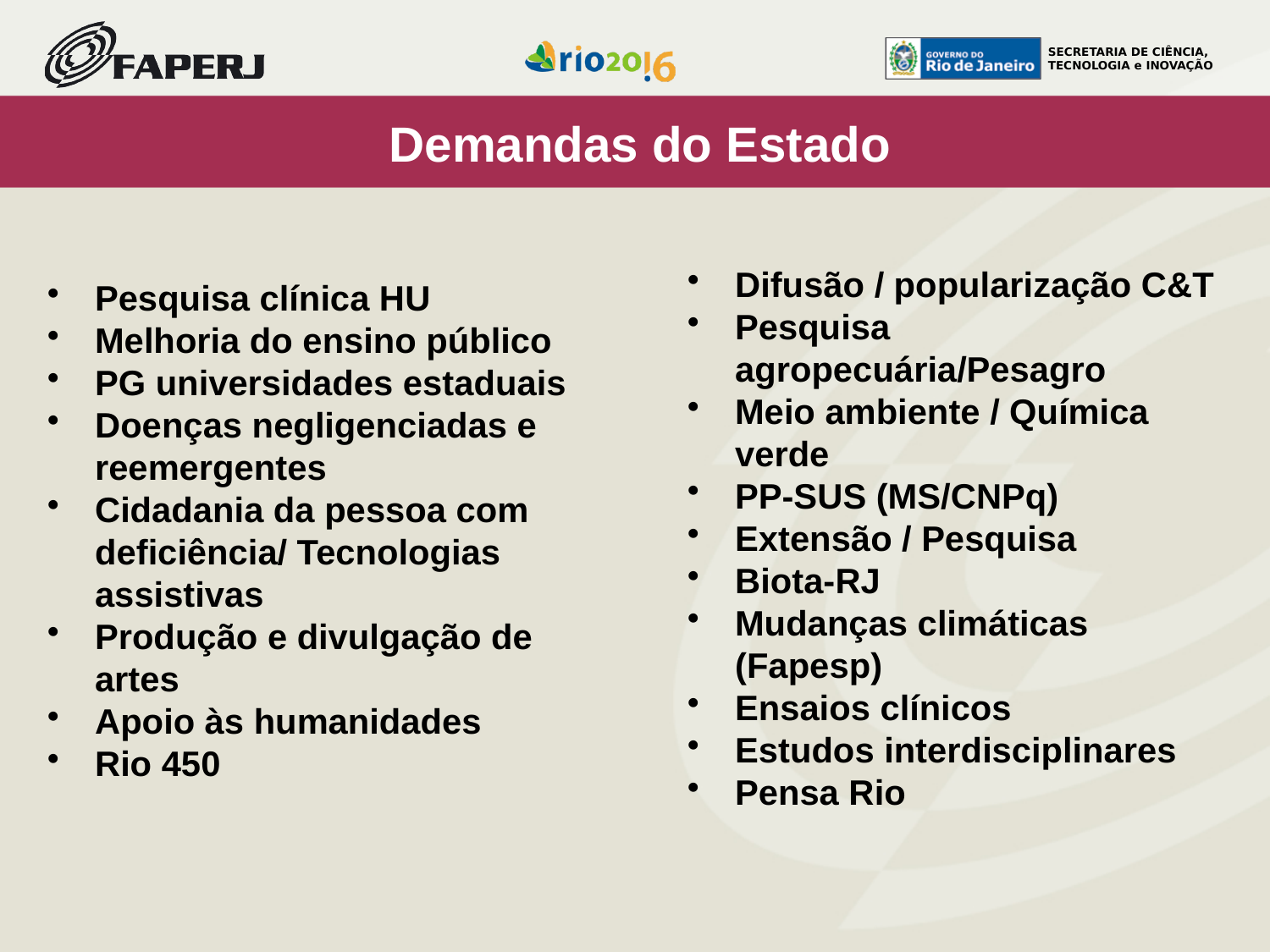

Demandas do Estado
Difusão / popularização C&T
Pesquisa agropecuária/Pesagro
Meio ambiente / Química verde
PP-SUS (MS/CNPq)
Extensão / Pesquisa
Biota-RJ
Mudanças climáticas (Fapesp)
Ensaios clínicos
Estudos interdisciplinares
Pensa Rio
Pesquisa clínica HU
Melhoria do ensino público
PG universidades estaduais
Doenças negligenciadas e reemergentes
Cidadania da pessoa com deficiência/ Tecnologias assistivas
Produção e divulgação de artes
Apoio às humanidades
Rio 450